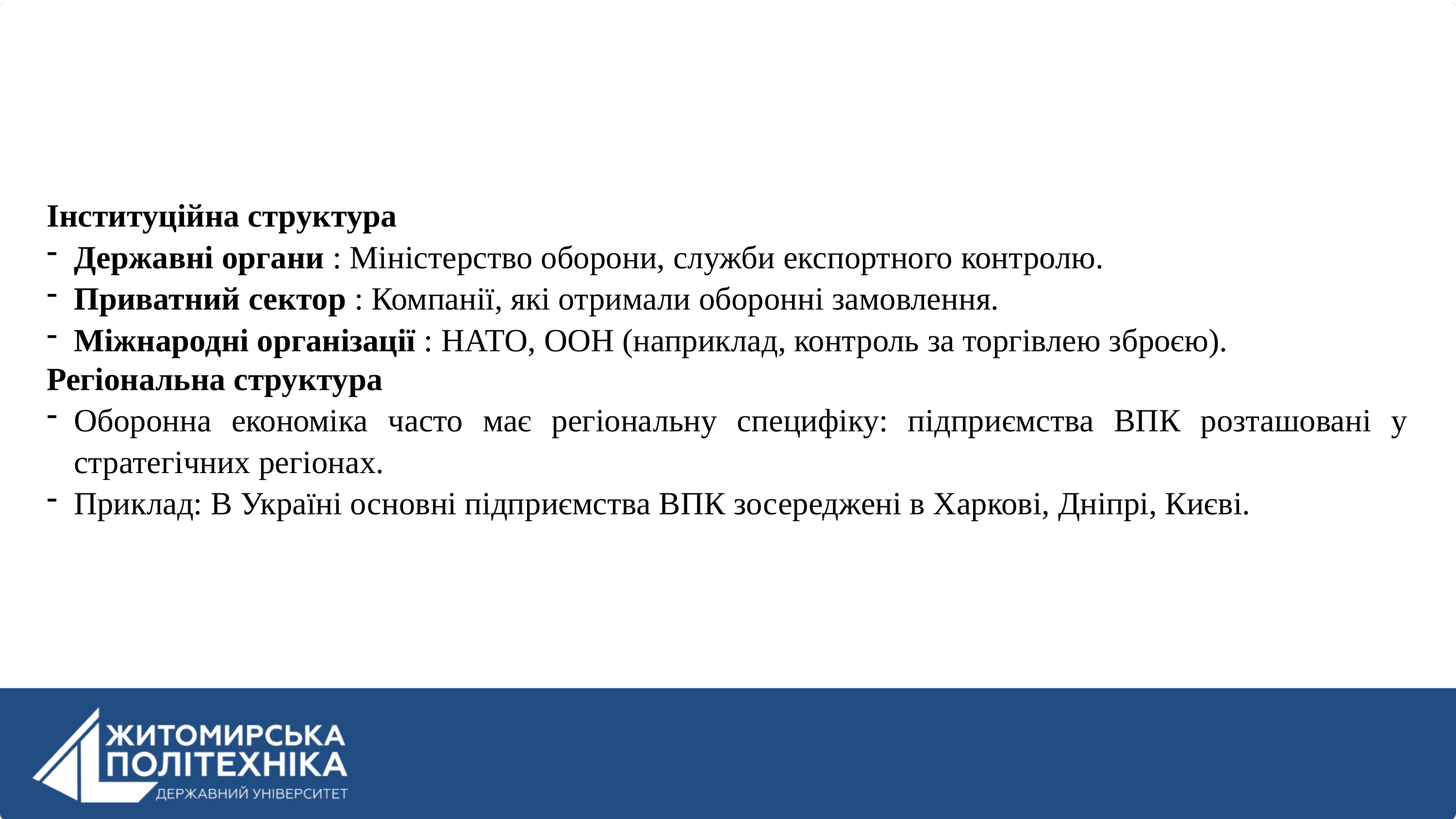

Інституційна структура
Державні органи : Міністерство оборони, служби експортного контролю.
Приватний сектор : Компанії, які отримали оборонні замовлення.
Міжнародні організації : НАТО, ООН (наприклад, контроль за торгівлею зброєю).
Регіональна структура
Оборонна економіка часто має регіональну специфіку: підприємства ВПК розташовані у стратегічних регіонах.
Приклад: В Україні основні підприємства ВПК зосереджені в Харкові, Дніпрі, Києві.